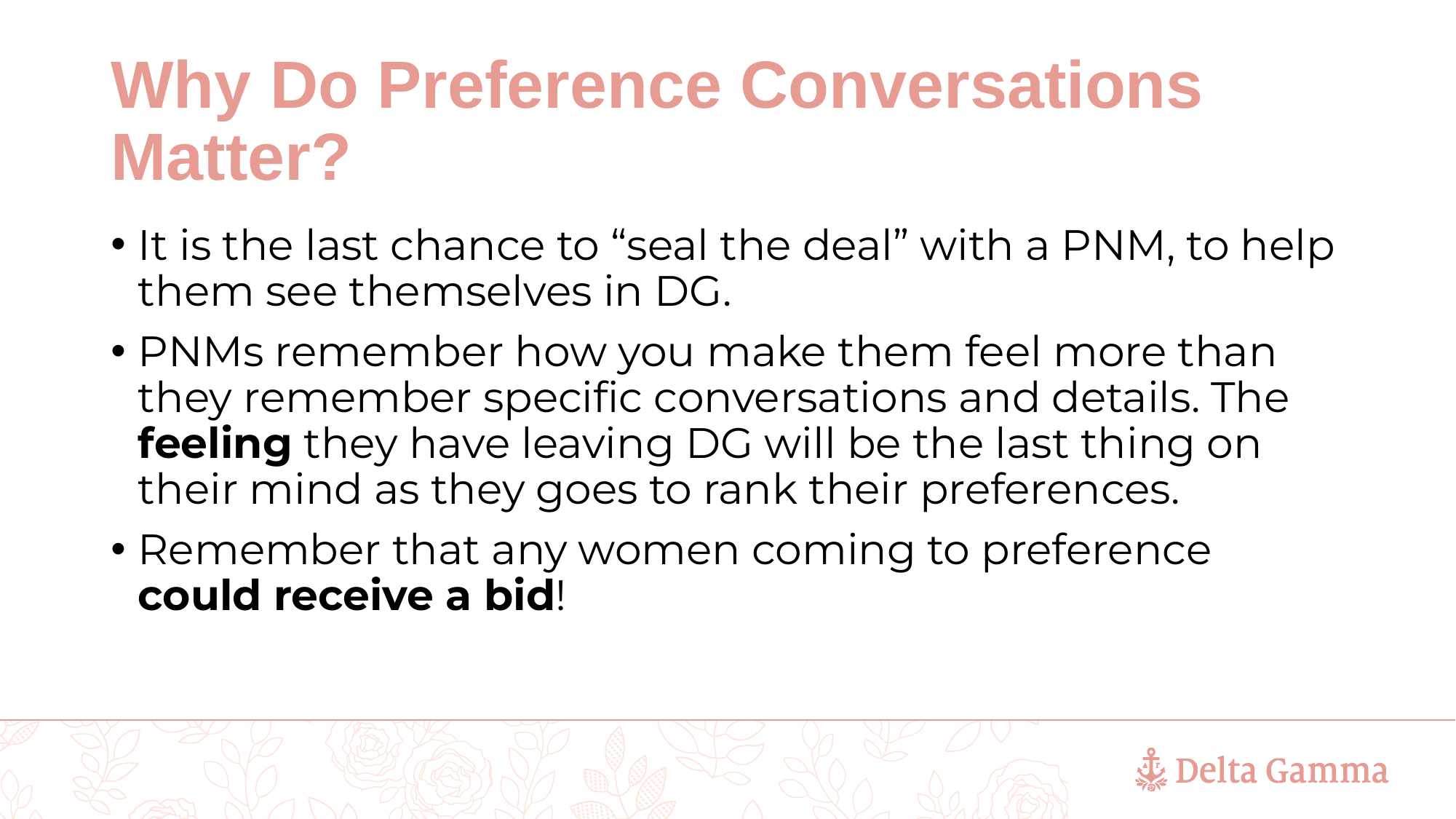

# Why Do Preference Conversations Matter?
It is the last chance to “seal the deal” with a PNM, to help them see themselves in DG.
PNMs remember how you make them feel more than they remember specific conversations and details. The feeling they have leaving DG will be the last thing on their mind as they goes to rank their preferences.
Remember that any women coming to preference could receive a bid!